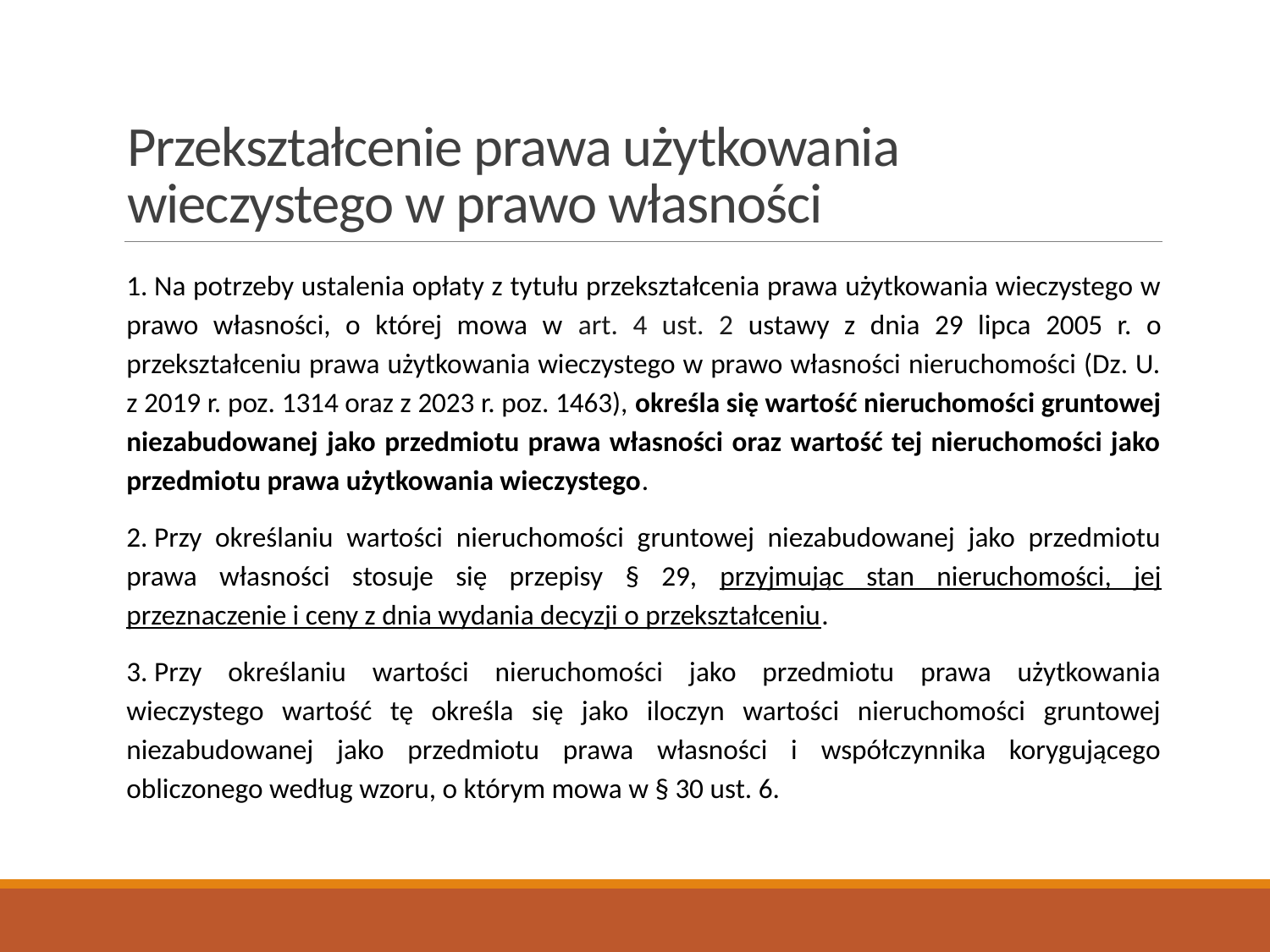

# Przekształcenie prawa użytkowania wieczystego w prawo własności
1. Na potrzeby ustalenia opłaty z tytułu przekształcenia prawa użytkowania wieczystego w prawo własności, o której mowa w art. 4 ust. 2 ustawy z dnia 29 lipca 2005 r. o przekształceniu prawa użytkowania wieczystego w prawo własności nieruchomości (Dz. U. z 2019 r. poz. 1314 oraz z 2023 r. poz. 1463), określa się wartość nieruchomości gruntowej niezabudowanej jako przedmiotu prawa własności oraz wartość tej nieruchomości jako przedmiotu prawa użytkowania wieczystego.
2. Przy określaniu wartości nieruchomości gruntowej niezabudowanej jako przedmiotu prawa własności stosuje się przepisy § 29, przyjmując stan nieruchomości, jej przeznaczenie i ceny z dnia wydania decyzji o przekształceniu.
3. Przy określaniu wartości nieruchomości jako przedmiotu prawa użytkowania wieczystego wartość tę określa się jako iloczyn wartości nieruchomości gruntowej niezabudowanej jako przedmiotu prawa własności i współczynnika korygującego obliczonego według wzoru, o którym mowa w § 30 ust. 6.